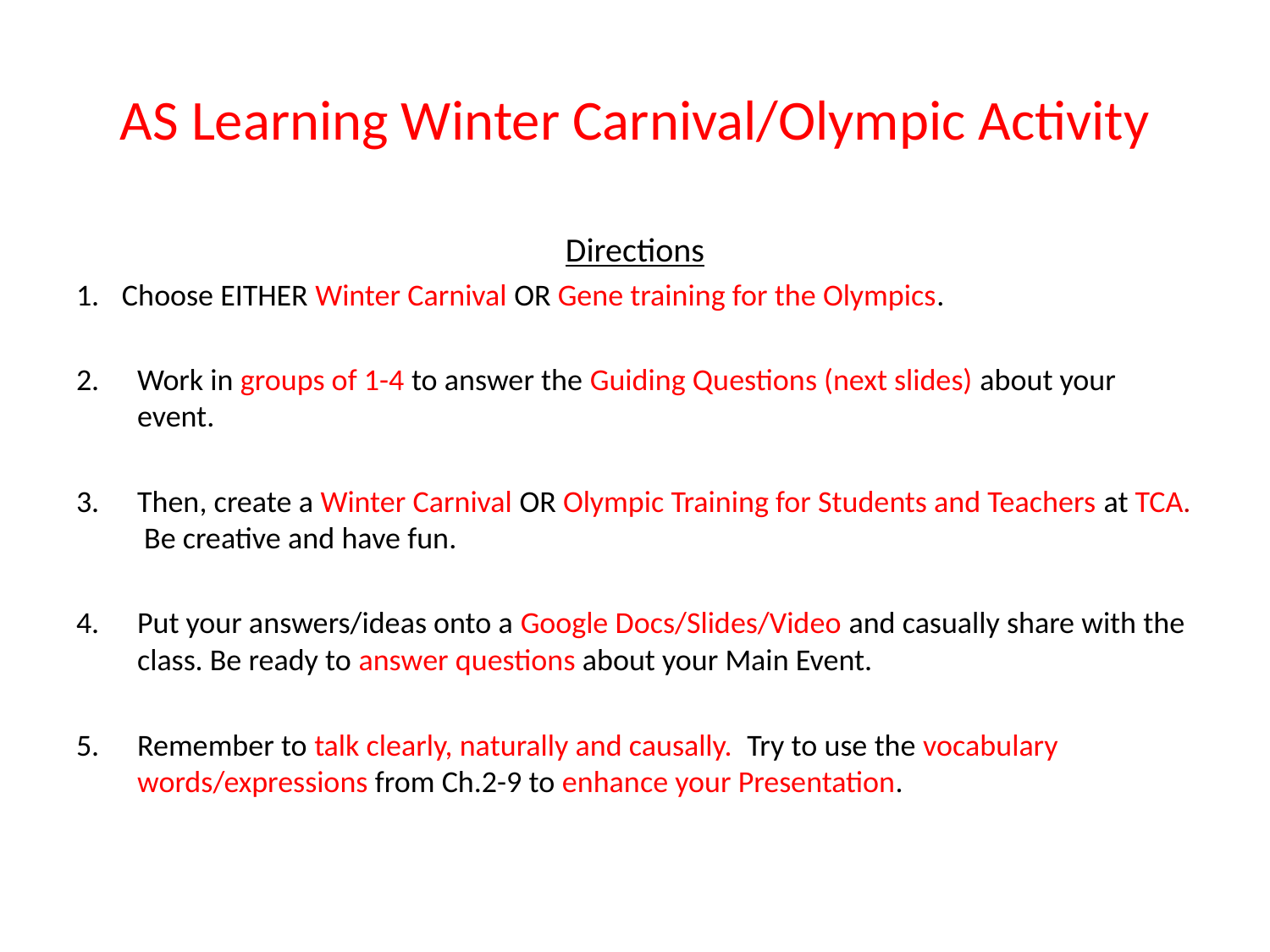

# AS Learning Winter Carnival/Olympic Activity
Directions
Choose EITHER Winter Carnival OR Gene training for the Olympics.

Work in groups of 1-4 to answer the Guiding Questions (next slides) about your event.

Then, create a Winter Carnival OR Olympic Training for Students and Teachers at TCA.  Be creative and have fun.

Put your answers/ideas onto a Google Docs/Slides/Video and casually share with the class. Be ready to answer questions about your Main Event.

Remember to talk clearly, naturally and causally.  Try to use the vocabulary words/expressions from Ch.2-9 to enhance your Presentation.